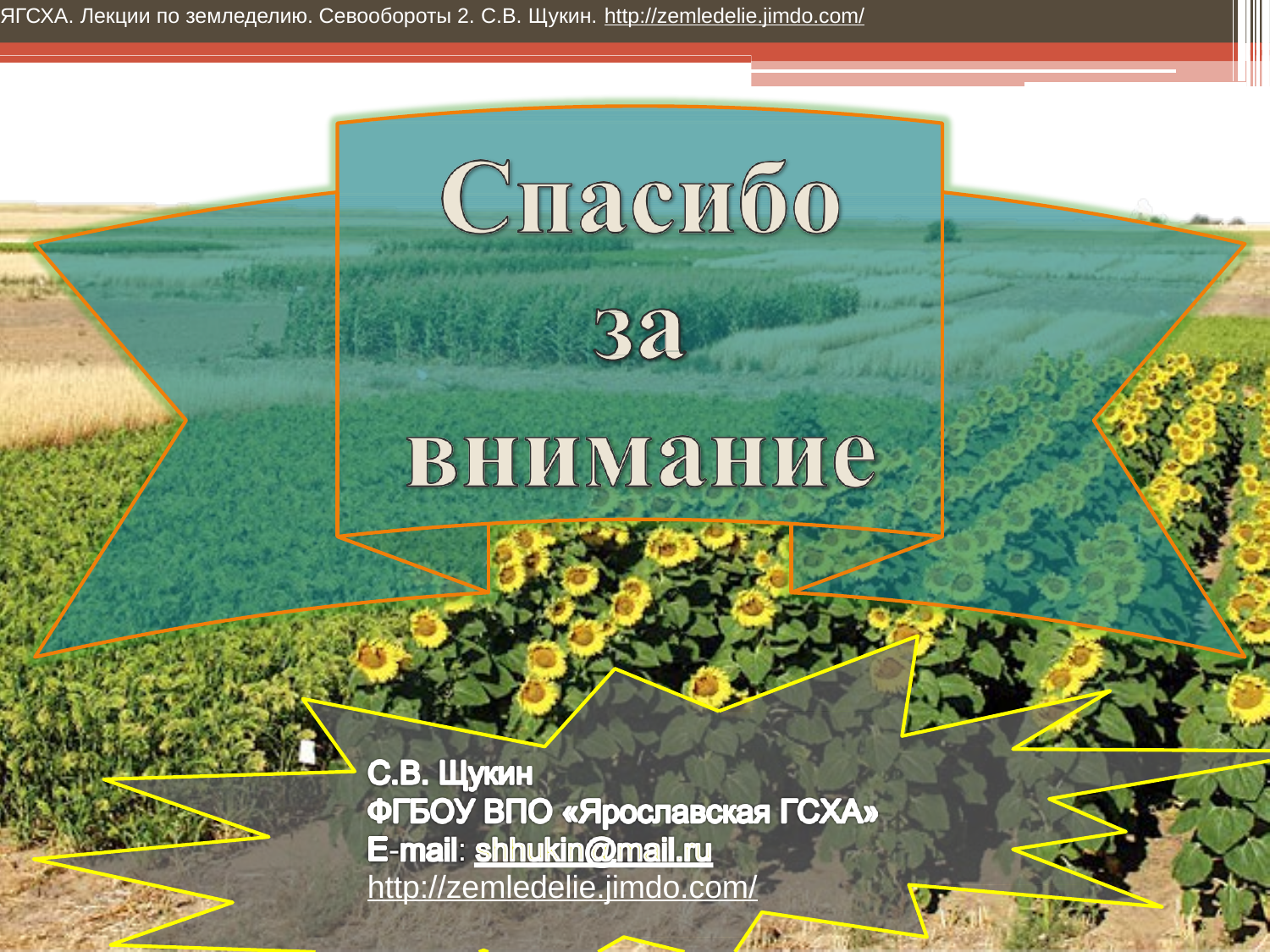

ЯГСХА. Лекции по земледелию. Севообороты 2. С.В. Щукин. http://zemledelie.jimdo.com/

http://zemledelie.jimdo.com/